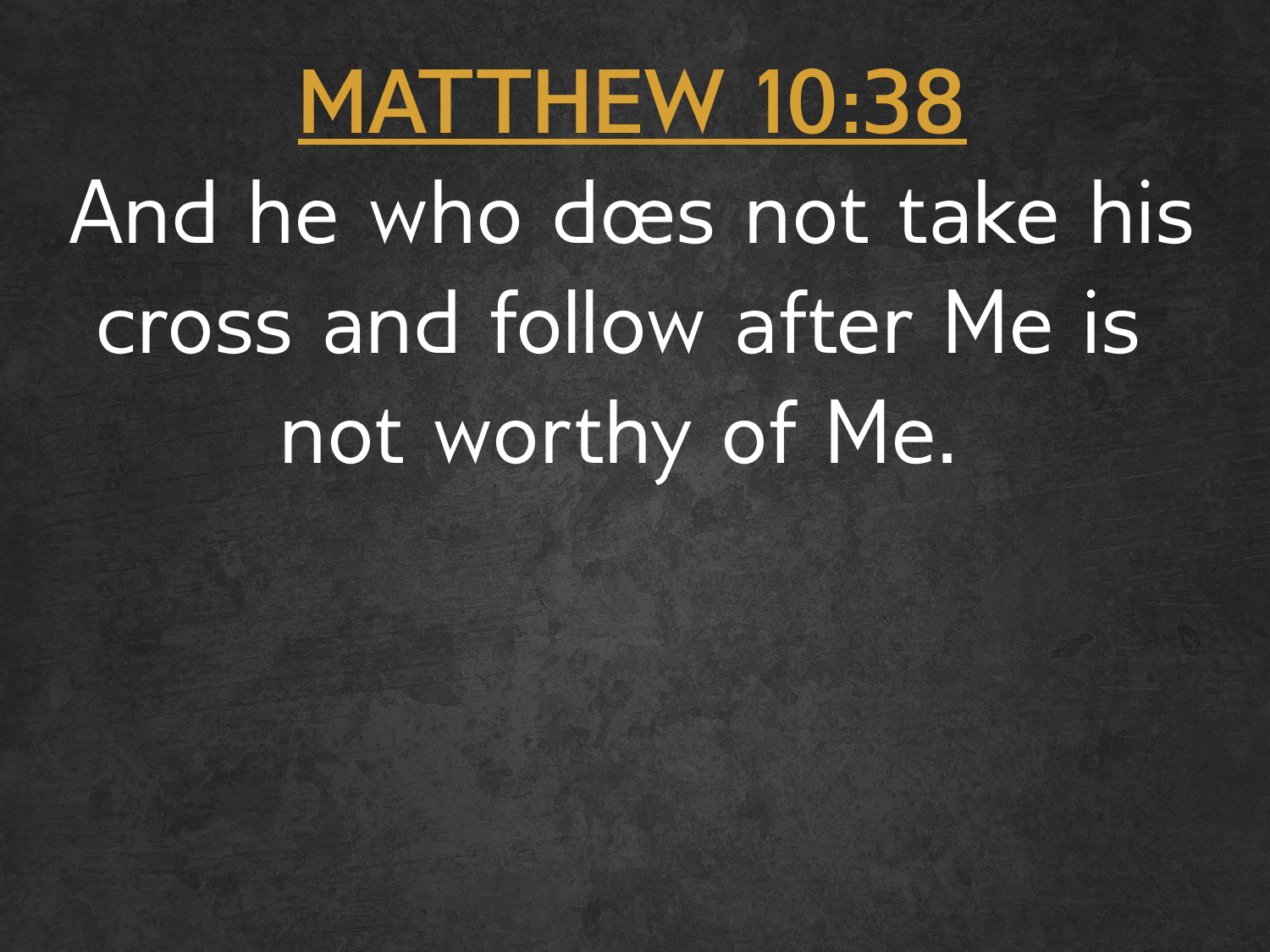

MATTHEW 10:38
And he who does not take his cross and follow after Me is
not worthy of Me.